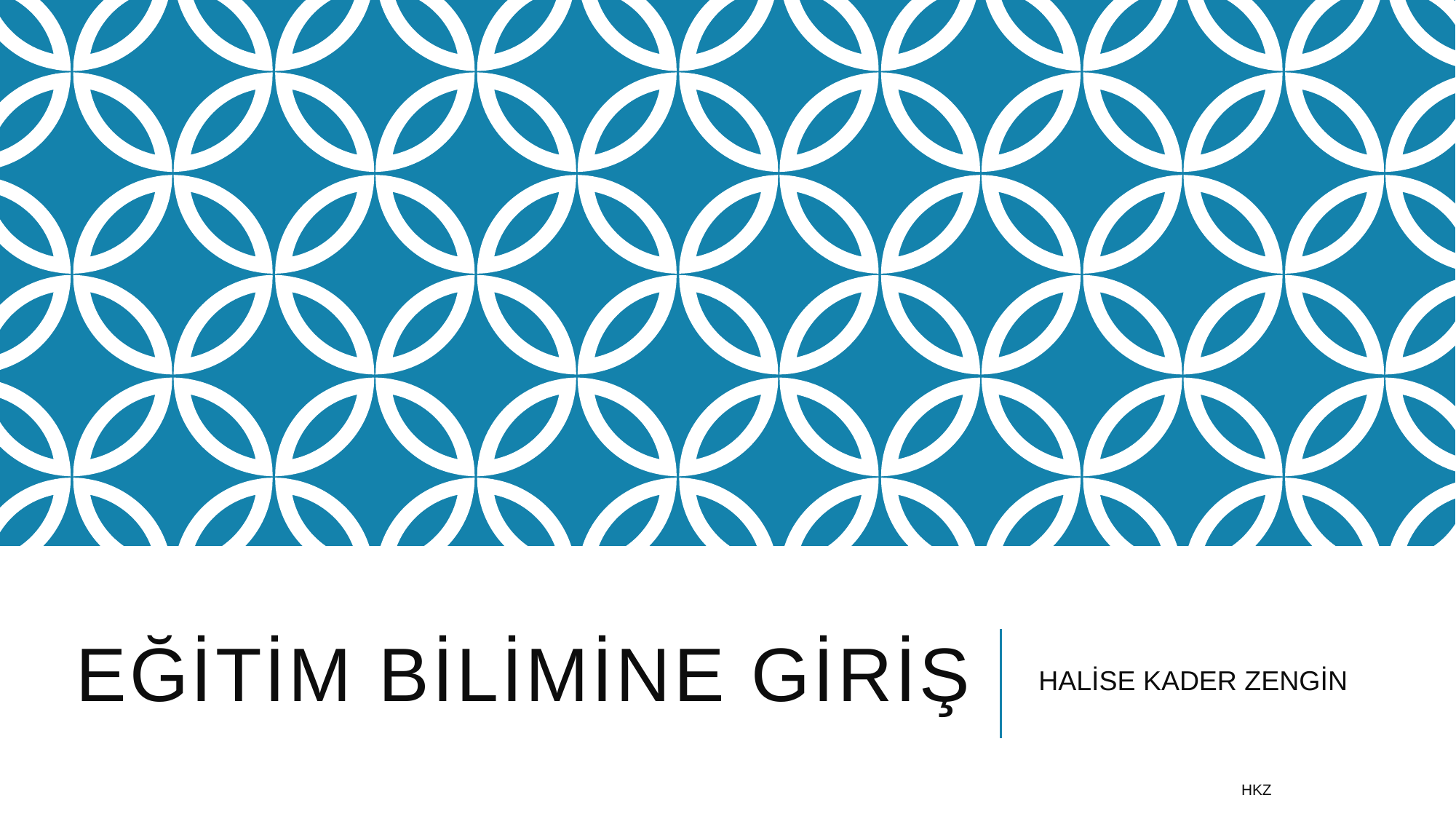

# EĞİTİM BİLİMİNE GİRİŞ
HALİSE KADER ZENGİN
HKZ